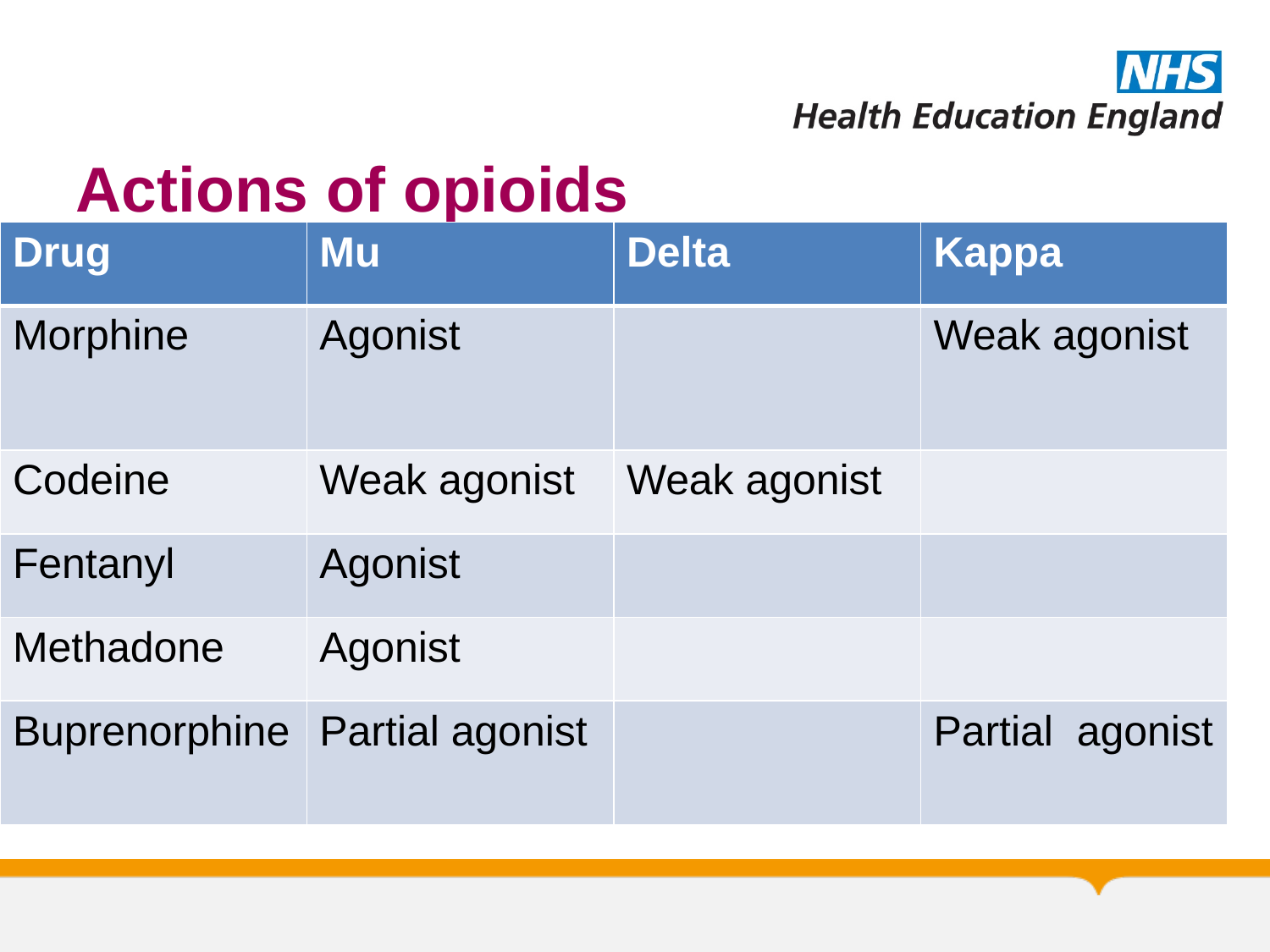

# Actions of opioids
| Drug | Mu | Delta | Kappa |
| --- | --- | --- | --- |
| Morphine | Agonist |  | Weak agonist |
| Codeine | Weak agonist | Weak agonist |  |
| Fentanyl | Agonist |  |  |
| Methadone | Agonist |  |  |
| Buprenorphine | Partial agonist |  | Partial agonist |